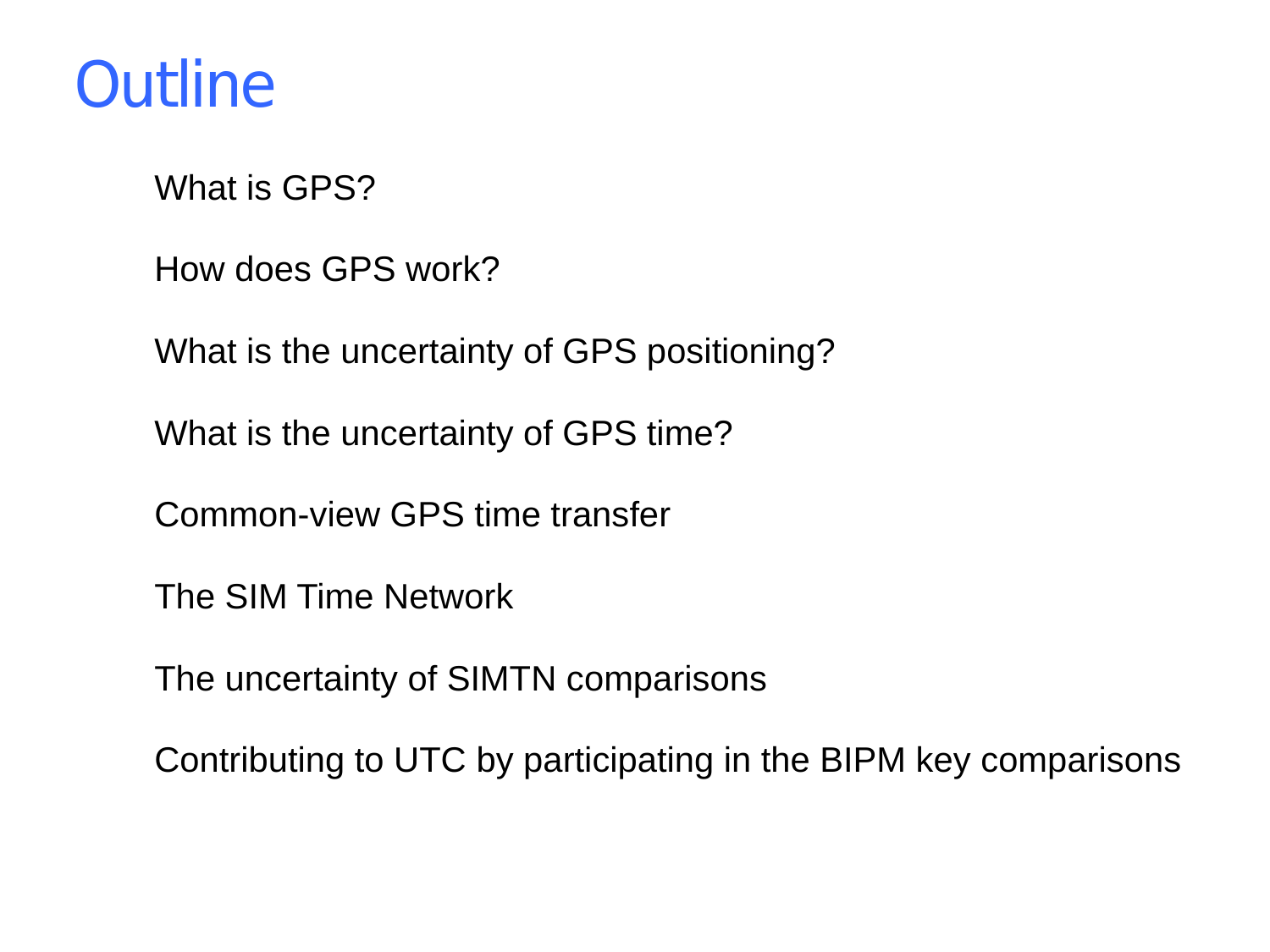

Outline
What is GPS?

How does GPS work?

What is the uncertainty of GPS positioning?

What is the uncertainty of GPS time?

Common-view GPS time transfer

The SIM Time Network

The uncertainty of SIMTN comparisons

Contributing to UTC by participating in the BIPM key comparisons